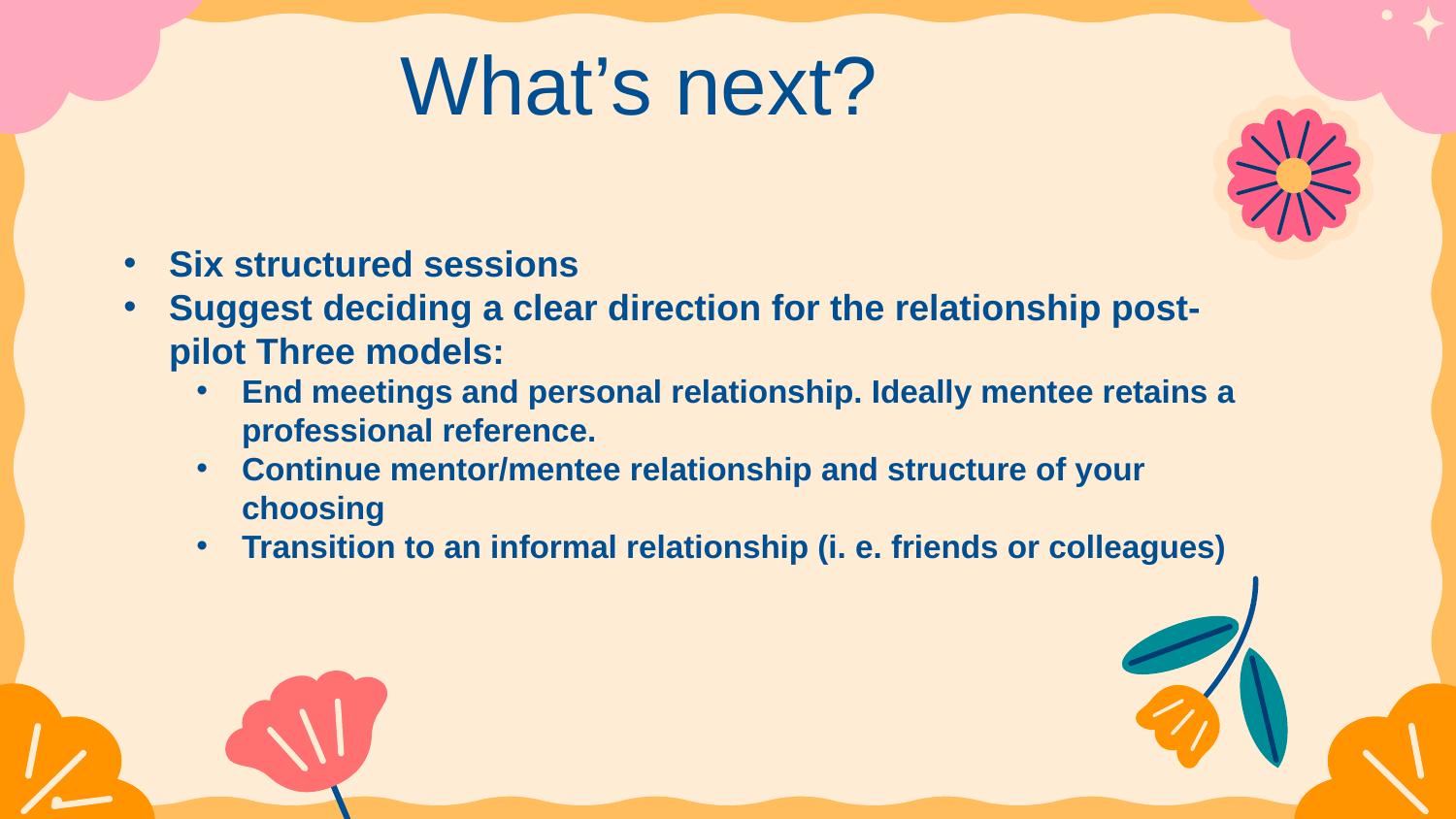

# What’s next?

Six structured sessions
Suggest deciding a clear direction for the relationship post-pilot Three models:
End meetings and personal relationship. Ideally mentee retains a professional reference.
Continue mentor/mentee relationship and structure of your choosing
Transition to an informal relationship (i. e. friends or colleagues)